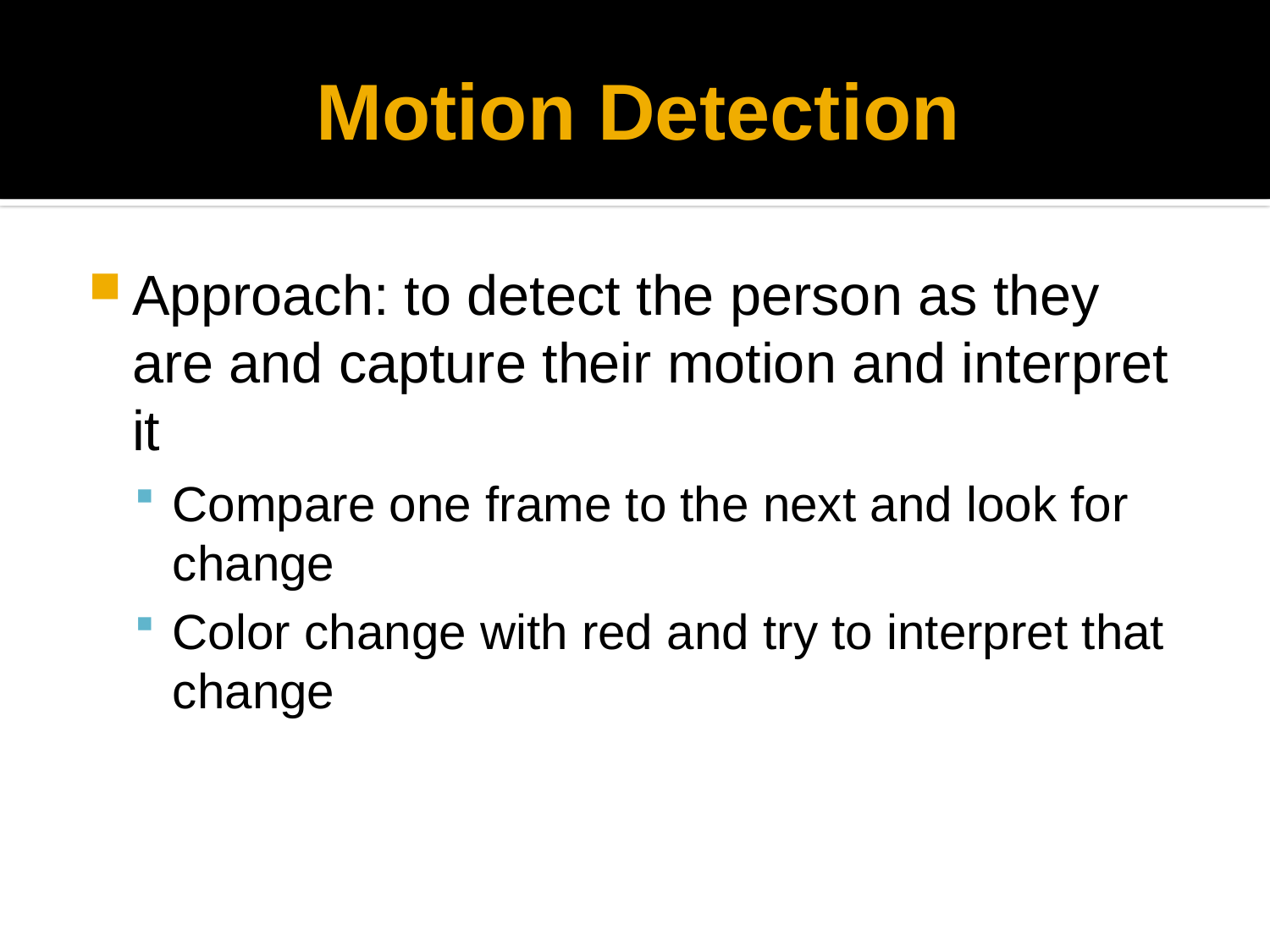

# Motion Detection
Approach: to detect the person as they are and capture their motion and interpret it
Compare one frame to the next and look for change
Color change with red and try to interpret that change